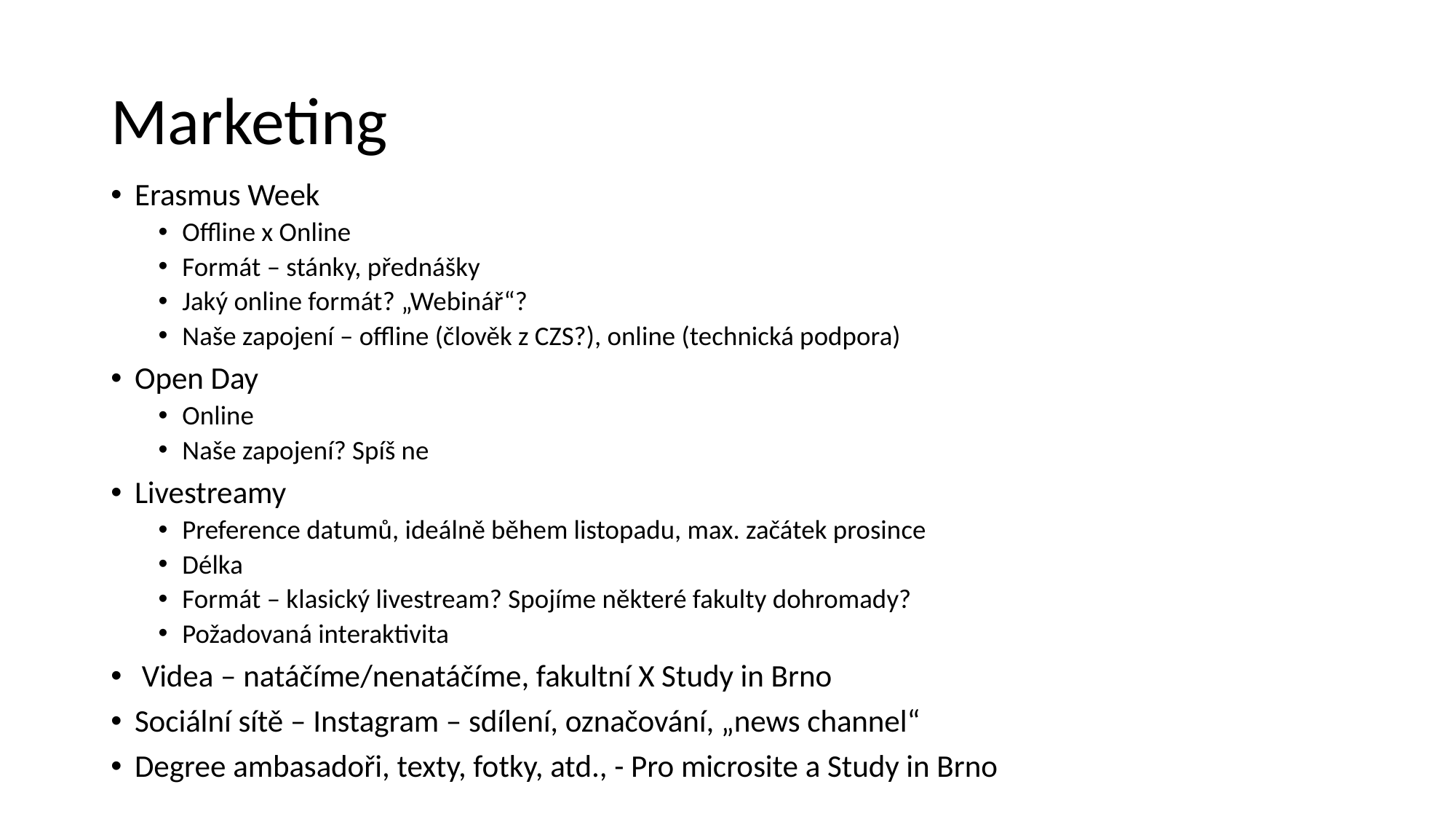

# Marketing
Erasmus Week
Offline x Online
Formát – stánky, přednášky
Jaký online formát? „Webinář“?
Naše zapojení – offline (člověk z CZS?), online (technická podpora)
Open Day
Online
Naše zapojení? Spíš ne
Livestreamy
Preference datumů, ideálně během listopadu, max. začátek prosince
Délka
Formát – klasický livestream? Spojíme některé fakulty dohromady?
Požadovaná interaktivita
 Videa – natáčíme/nenatáčíme, fakultní X Study in Brno
Sociální sítě – Instagram – sdílení, označování, „news channel“
Degree ambasadoři, texty, fotky, atd., - Pro microsite a Study in Brno